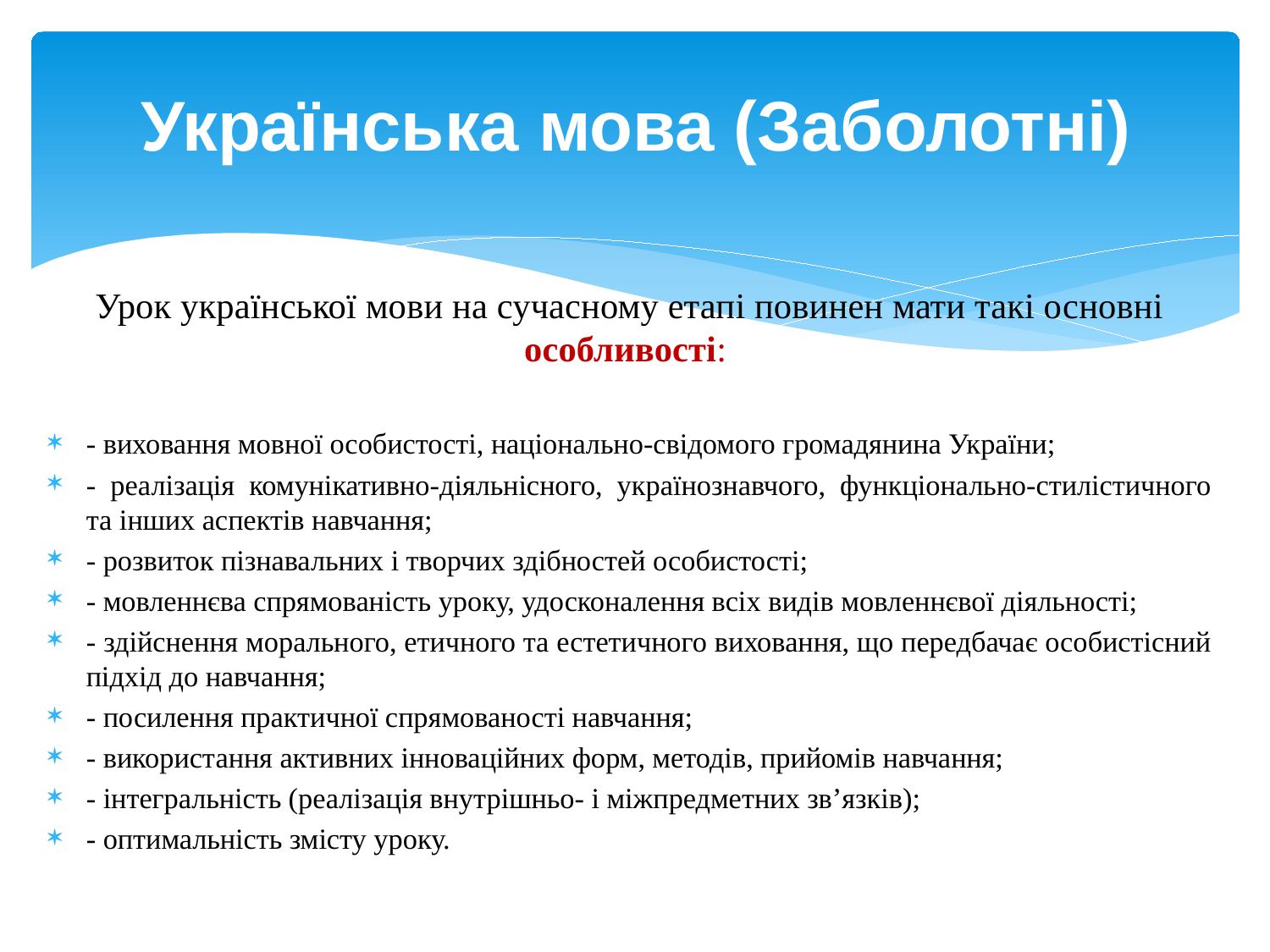

# Українська мова (Заболотні)
Урок української мови на сучасному етапі повинен мати такі основні особливості:

- виховання мовної особистості, національно-свідомого громадянина України;
- реалізація комунікативно-діяльнісного, українознавчого, функціонально-стилістичного та інших аспектів навчання;
- розвиток пізнавальних і творчих здібностей особистості;
- мовленнєва спрямованість уроку, удосконалення всіх видів мовленнєвої діяльності;
- здійснення морального, етичного та естетичного виховання, що передбачає особистісний підхід до навчання;
- посилення практичної спрямованості навчання;
- використання активних інноваційних форм, методів, прийомів навчання;
- інтегральність (реалізація внутрішньо- і міжпредметних зв’язків);
- оптимальність змісту уроку.